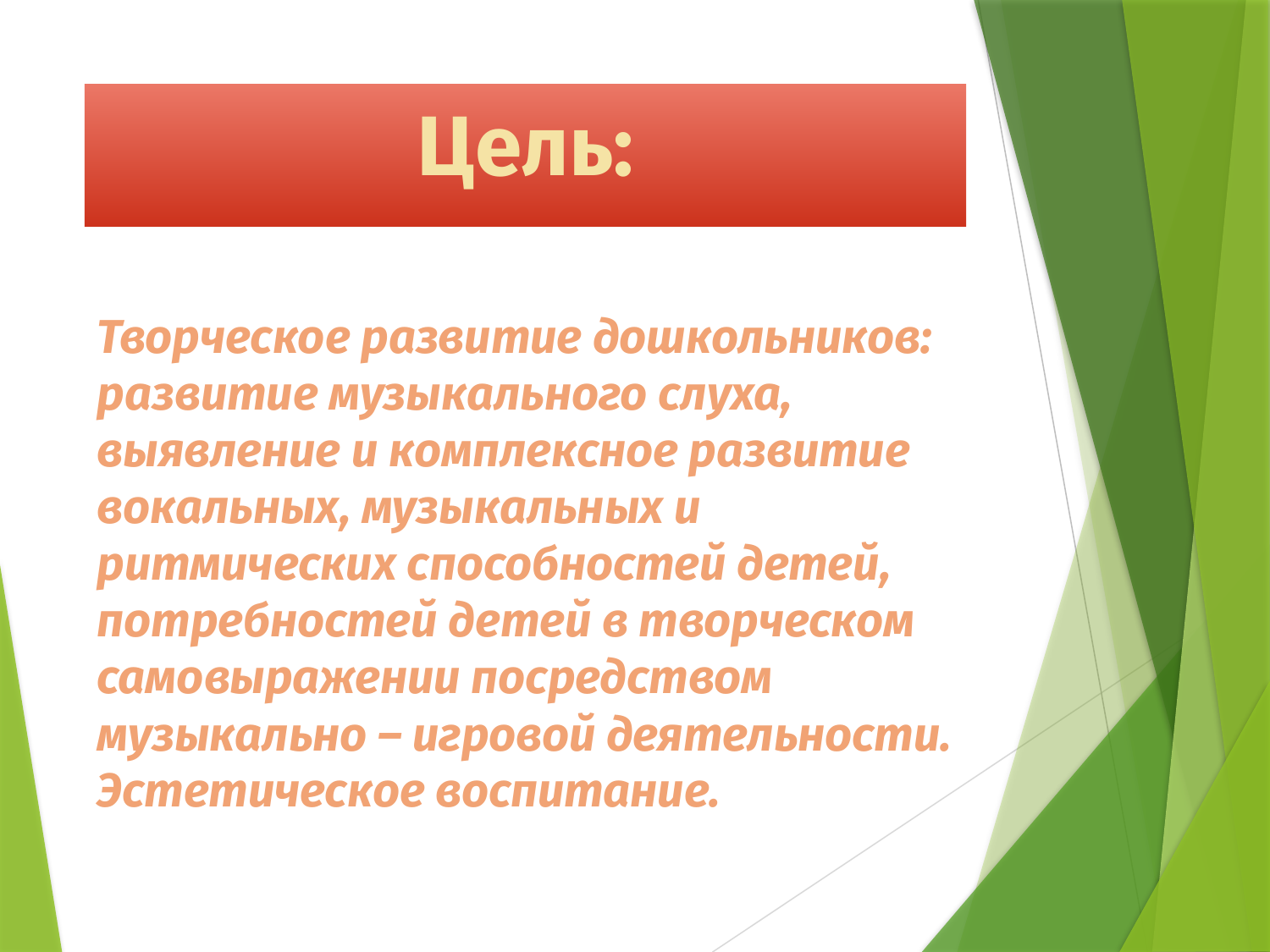

# Цель:
Творческое развитие дошкольников: развитие музыкального слуха, выявление и комплексное развитие вокальных, музыкальных и ритмических способностей детей, потребностей детей в творческом самовыражении посредством музыкально – игровой деятельности. Эстетическое воспитание.